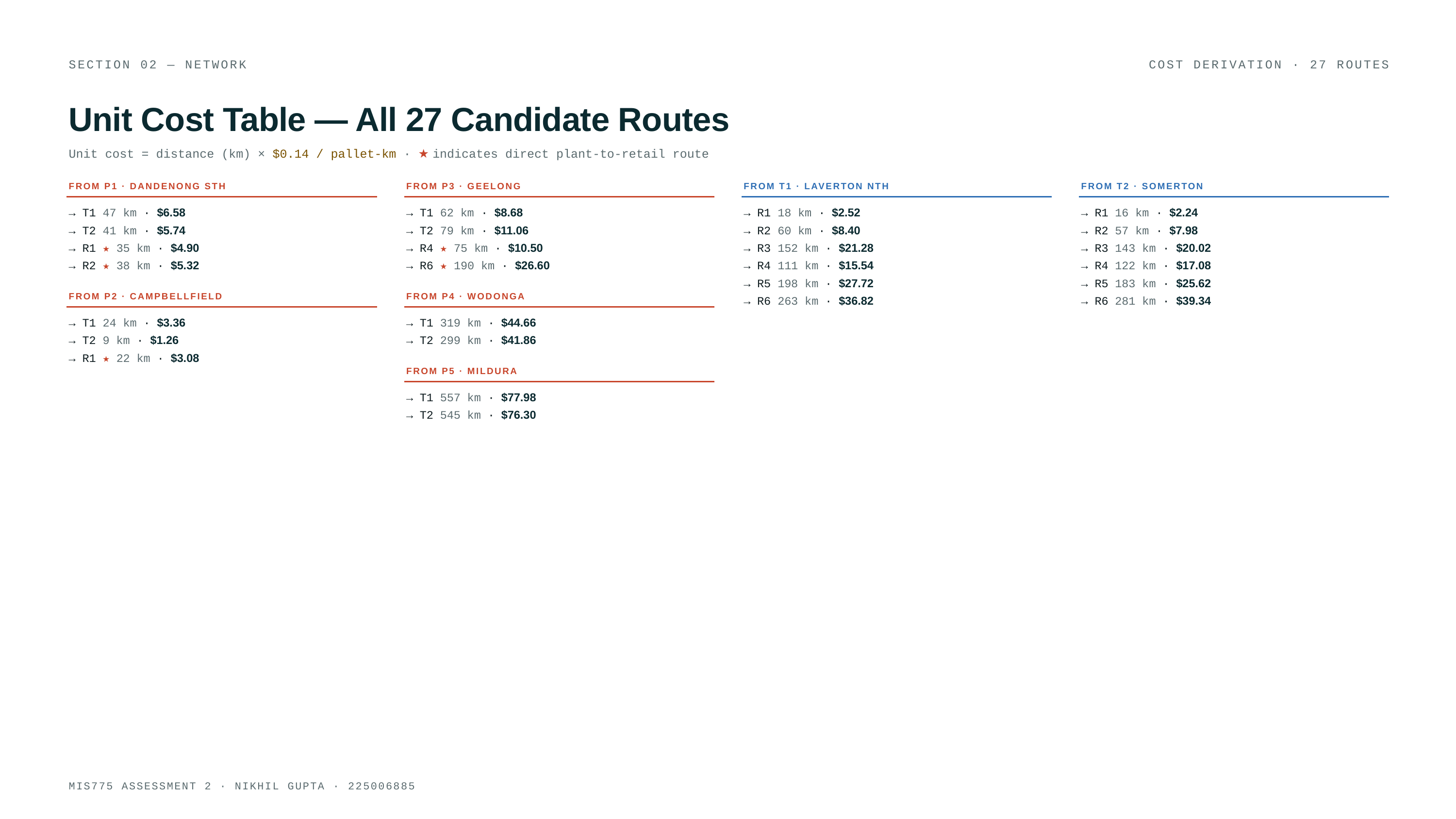

SECTION 02 — NETWORK
COST DERIVATION · 27 ROUTES
Unit Cost Table — All 27 Candidate Routes
Unit cost = distance (km) × $0.14 / pallet-km · ★ indicates direct plant-to-retail route
FROM P1 · DANDENONG STH
FROM P3 · GEELONG
FROM T1 · LAVERTON NTH
FROM T2 · SOMERTON

→ T1 47 km · $6.58
→ T1 62 km · $8.68
→ R1 18 km · $2.52
→ R1 16 km · $2.24
→ T2 41 km · $5.74
→ T2 79 km · $11.06
→ R2 60 km · $8.40
→ R2 57 km · $7.98
→ R1 ★ 35 km · $4.90
→ R4 ★ 75 km · $10.50
→ R3 152 km · $21.28
→ R3 143 km · $20.02
→ R2 ★ 38 km · $5.32
→ R6 ★ 190 km · $26.60
→ R4 111 km · $15.54
→ R4 122 km · $17.08
→ R5 198 km · $27.72
→ R5 183 km · $25.62
FROM P2 · CAMPBELLFIELD
FROM P4 · WODONGA
→ R6 263 km · $36.82
→ R6 281 km · $39.34

→ T1 24 km · $3.36
→ T1 319 km · $44.66
→ T2 9 km · $1.26
→ T2 299 km · $41.86
→ R1 ★ 22 km · $3.08
FROM P5 · MILDURA

→ T1 557 km · $77.98
→ T2 545 km · $76.30
MIS775 ASSESSMENT 2 · NIKHIL GUPTA · 225006885